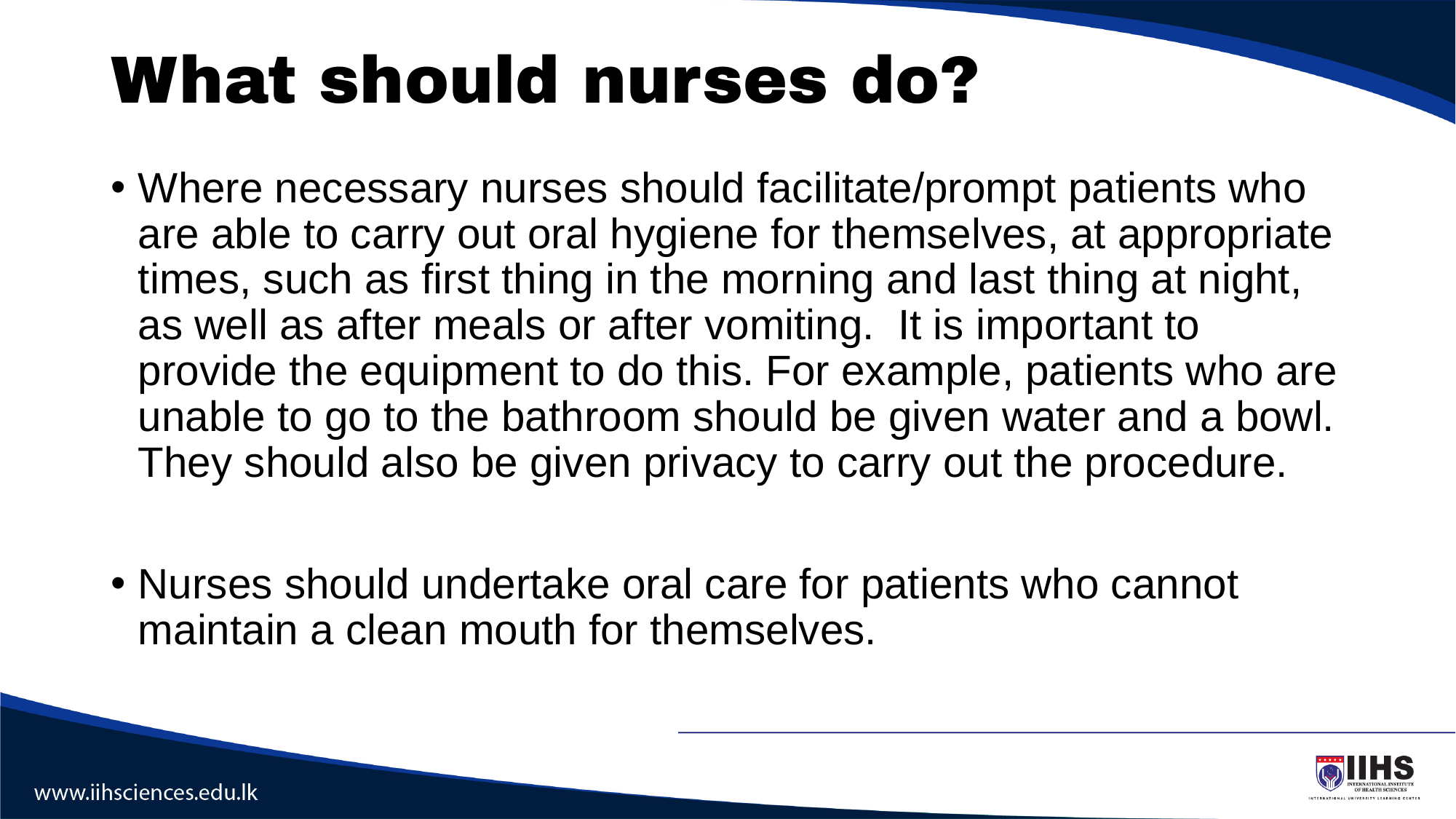

# What should nurses do?
Where necessary nurses should facilitate/prompt patients who are able to carry out oral hygiene for themselves, at appropriate times, such as first thing in the morning and last thing at night, as well as after meals or after vomiting.  It is important to provide the equipment to do this. For example, patients who are unable to go to the bathroom should be given water and a bowl. They should also be given privacy to carry out the procedure.

Nurses should undertake oral care for patients who cannot maintain a clean mouth for themselves.